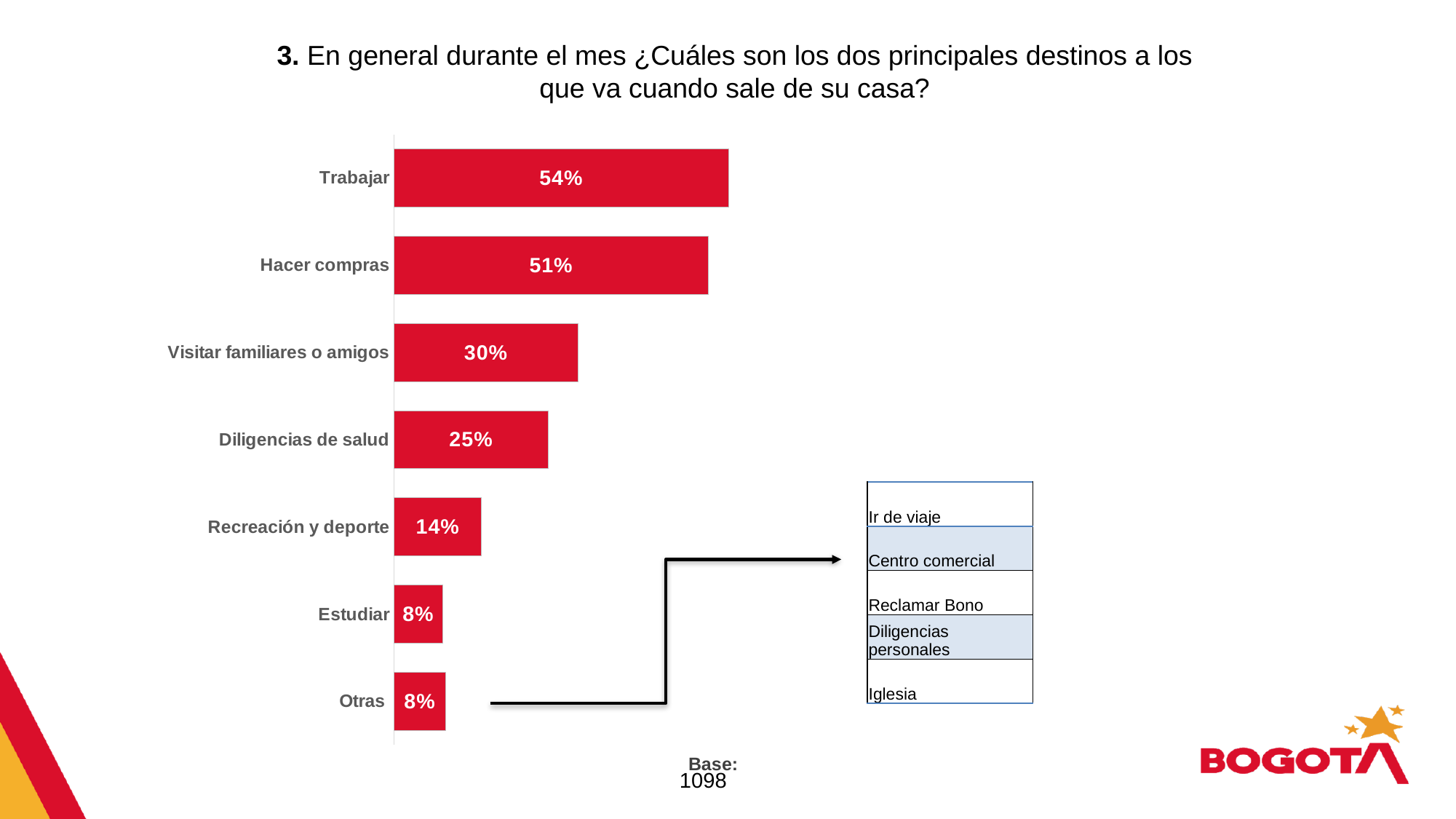

3. En general durante el mes ¿Cuáles son los dos principales destinos a los que va cuando sale de su casa?

### Chart

| Category |  |  |
|---|---|---|
| Otras  | 0.084 | 1.0 |
| Estudiar | 0.079 | 1.0 |
| Recreación y deporte | 0.142 | 1.0 |
| Diligencias de salud | 0.25 | 1.0 |
| Visitar familiares o amigos | 0.298 | 1.0 |
| Hacer compras | 0.509 | 1.0 |
| Trabajar | 0.542 | 1.0 |
| Ir de viaje |
| --- |
| Centro comercial |
| Reclamar Bono |
| Diligencias personales |
| Iglesia |
Base: 1098